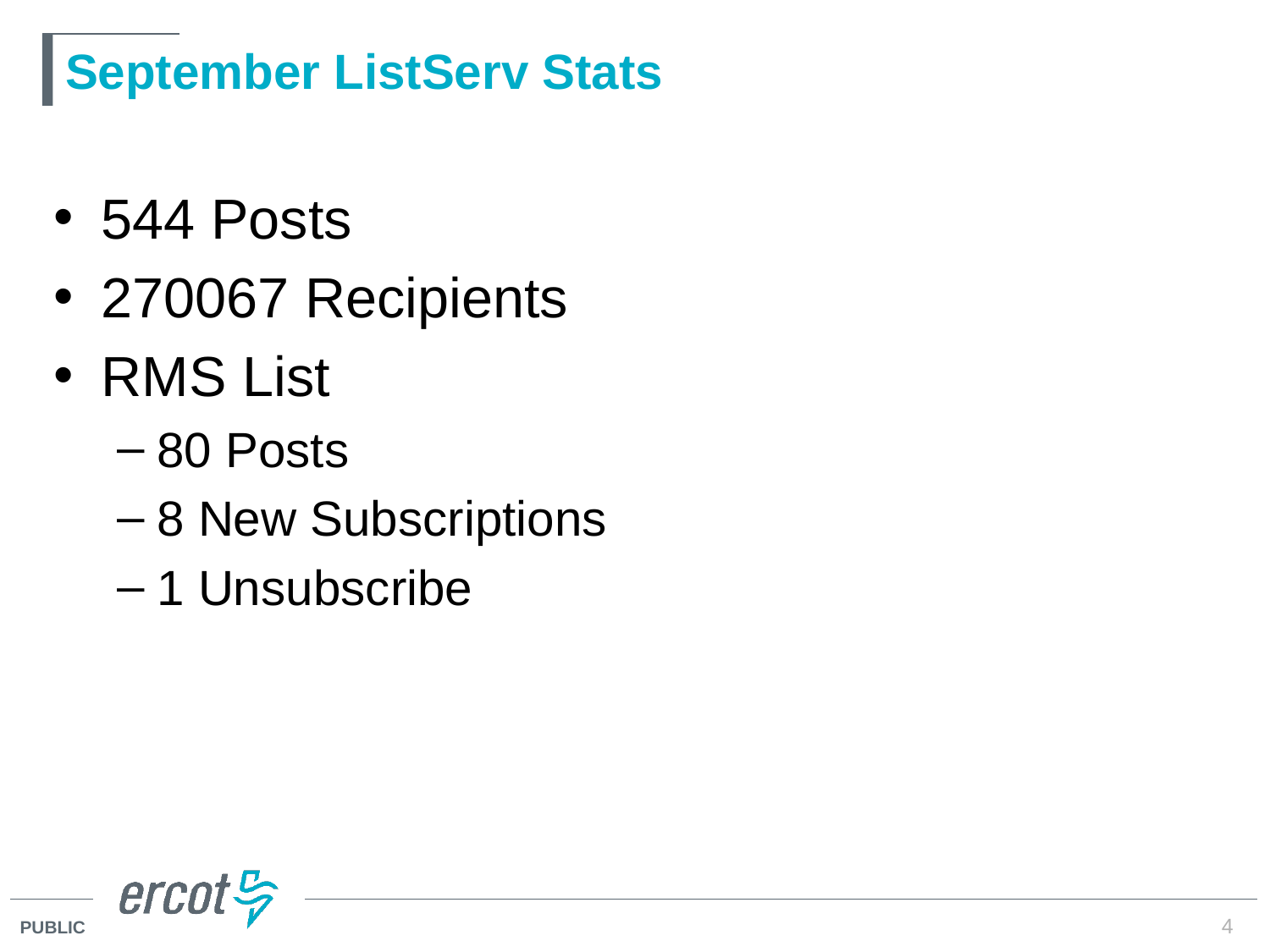

# September ListServ Stats
544 Posts
270067 Recipients
RMS List
80 Posts
8 New Subscriptions
1 Unsubscribe
4